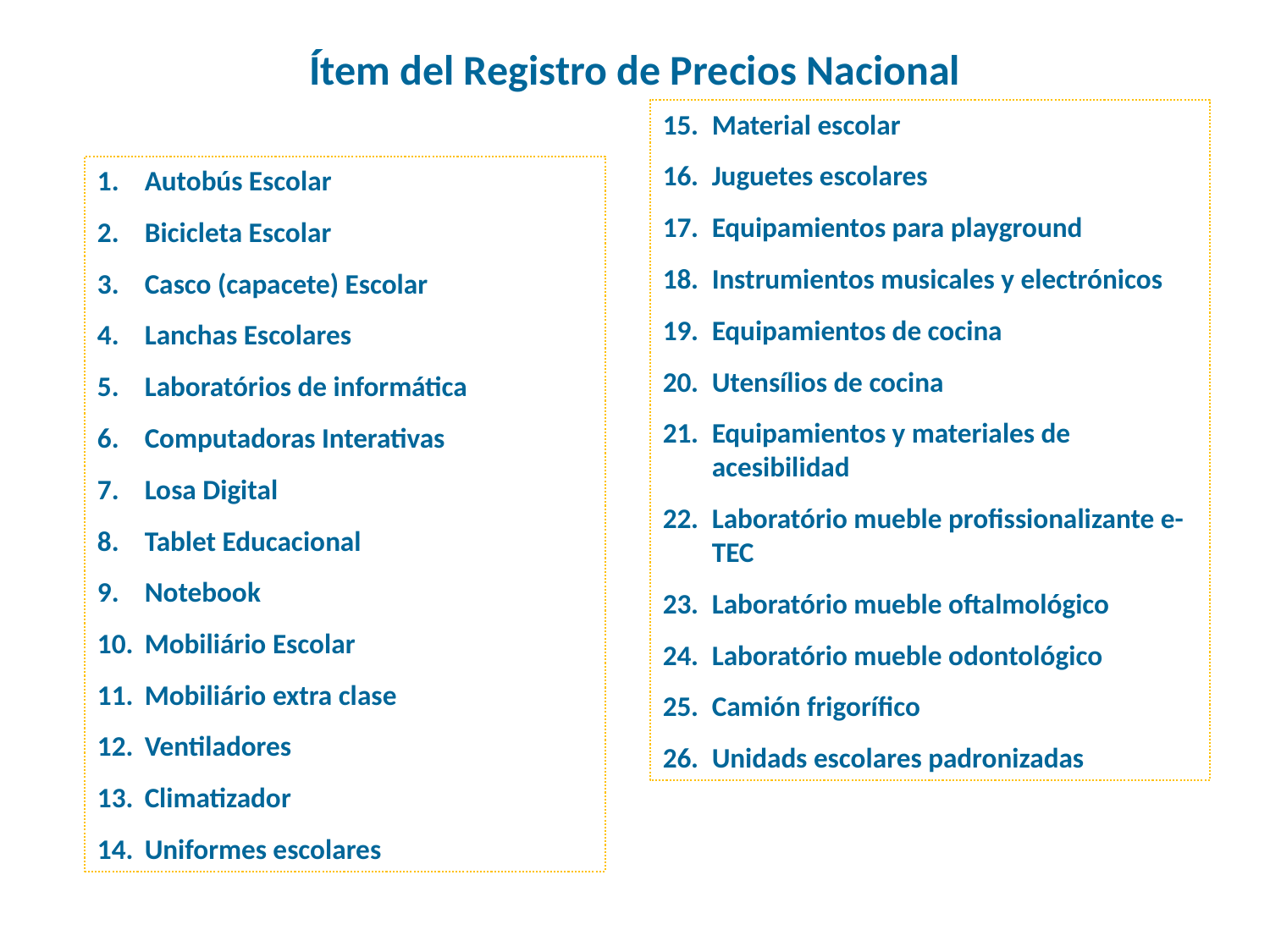

Itens do Registro de Preços Nacional
Ítem del Registro de Precios Nacional
15.	Material escolar
16.	Juguetes escolares
17.	Equipamientos para playground
18.	Instrumientos musicales y electrónicos
19.	Equipamientos de cocina
20.	Utensílios de cocina
21.	Equipamientos y materiales de acesibilidad
22.	Laboratório mueble profissionalizante e-TEC
23.	Laboratório mueble oftalmológico
24.	Laboratório mueble odontológico
25.	Camión frigorífico
26.	Unidads escolares padronizadas
Autobús Escolar
Bicicleta Escolar
Casco (capacete) Escolar
Lanchas Escolares
Laboratórios de informática
Computadoras Interativas
Losa Digital
Tablet Educacional
Notebook
Mobiliário Escolar
Mobiliário extra clase
Ventiladores
Climatizador
Uniformes escolares